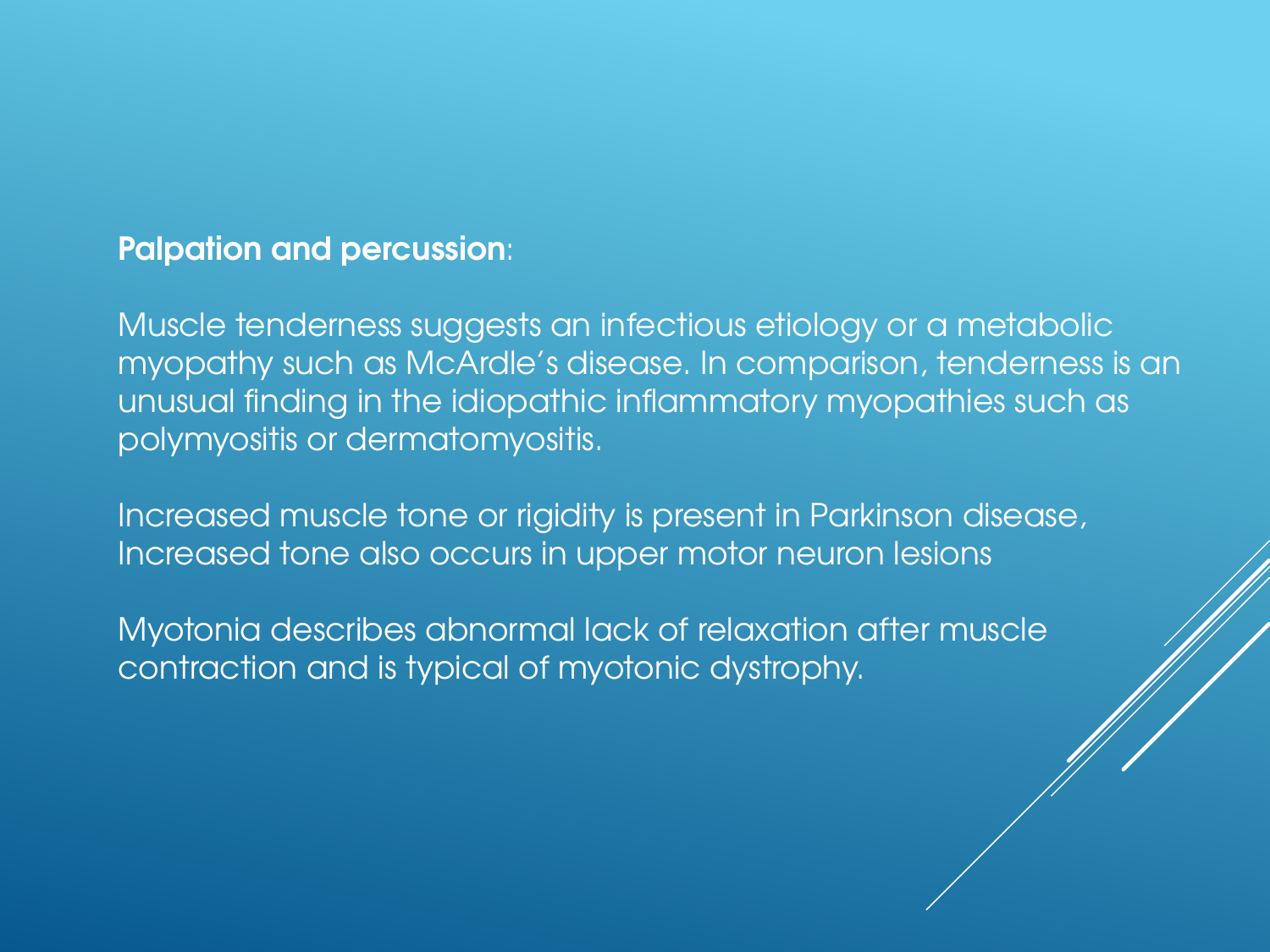

Palpation and percussion:

Muscle tenderness suggests an infectious etiology or a metabolic myopathy such as McArdle’s disease. In comparison, tenderness is an unusual finding in the idiopathic inflammatory myopathies such as polymyositis or dermatomyositis.

Increased muscle tone or rigidity is present in Parkinson disease, Increased tone also occurs in upper motor neuron lesions

Myotonia describes abnormal lack of relaxation after muscle contraction and is typical of myotonic dystrophy.